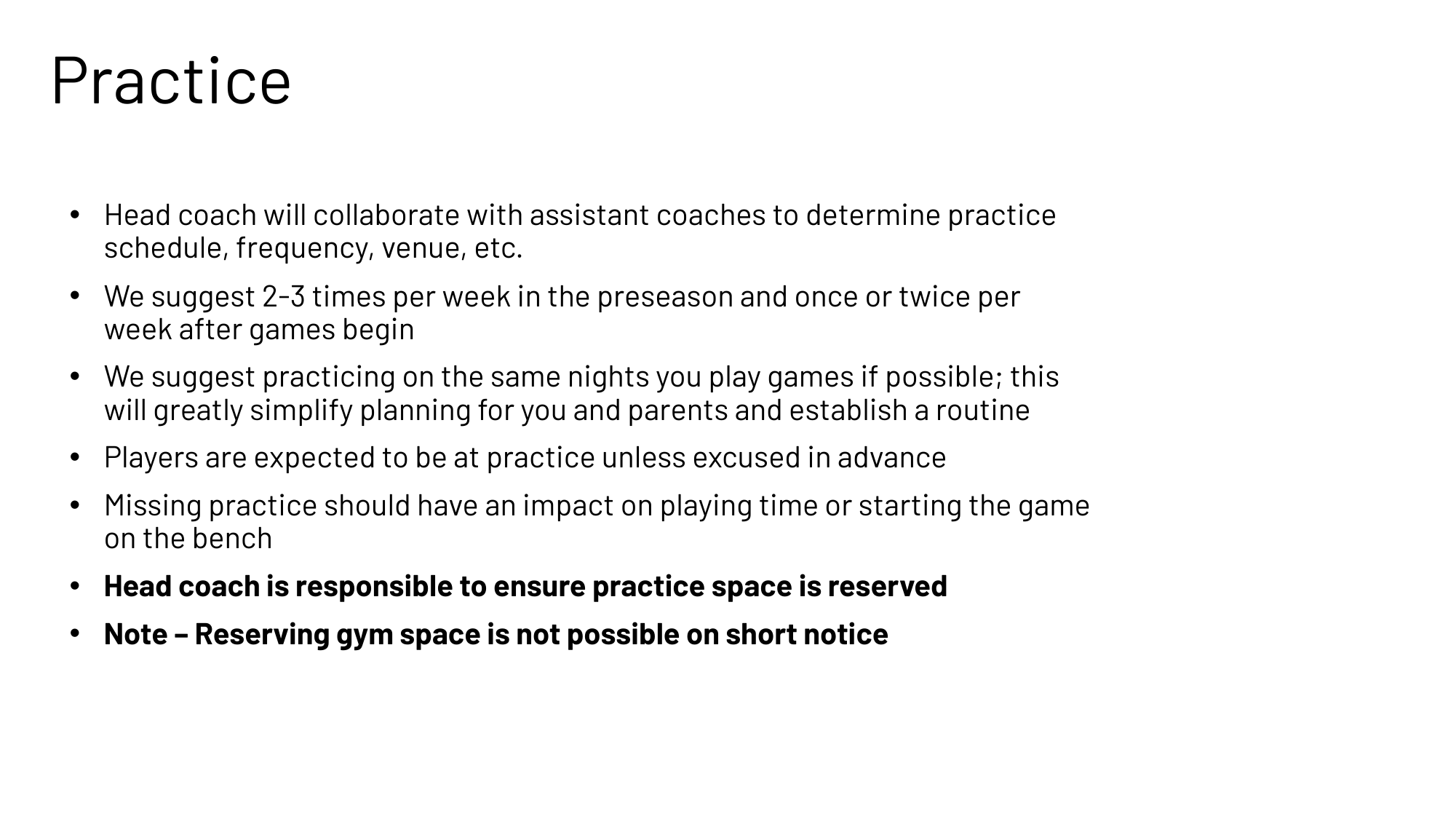

Practice
Head coach will collaborate with assistant coaches to determine practice schedule, frequency, venue, etc.
We suggest 2-3 times per week in the preseason and once or twice per week after games begin
We suggest practicing on the same nights you play games if possible; this will greatly simplify planning for you and parents and establish a routine
Players are expected to be at practice unless excused in advance
Missing practice should have an impact on playing time or starting the game on the bench
Head coach is responsible to ensure practice space is reserved
Note – Reserving gym space is not possible on short notice